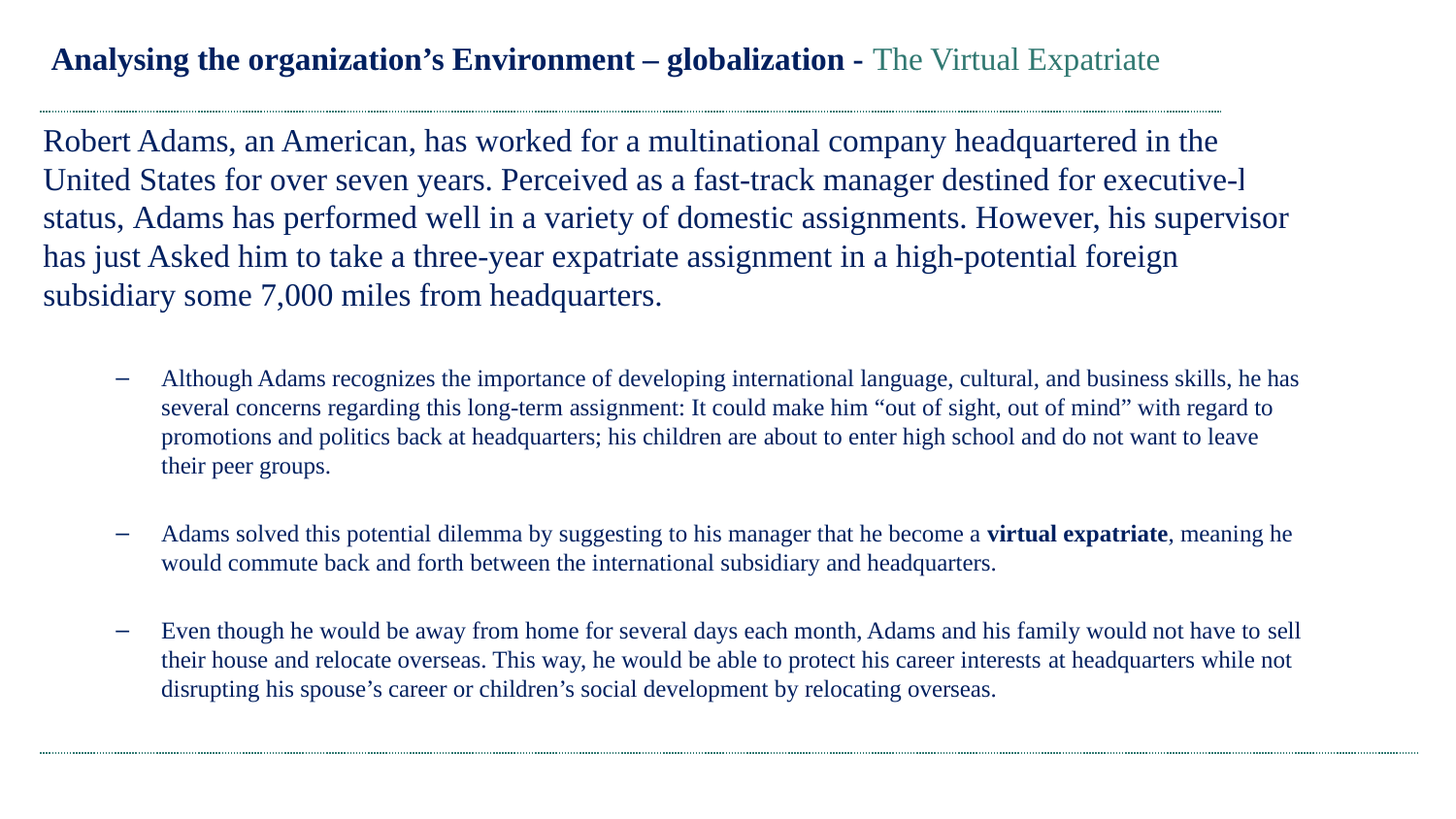

# Analysing the organization’s Environment – globalization - The Virtual Expatriate
Robert Adams, an American, has worked for a multinational company headquartered in the United States for over seven years. Perceived as a fast-track manager destined for executive-level status, Adams has performed well in a variety of domestic assignments. However, his supervisor has just Asked him to take a three-year expatriate assignment in a high-potential foreign subsidiary some 7,000 miles from headquarters.

Although Adams recognizes the importance of developing international language, cultural, and business skills, he has several concerns regarding this long-term assignment: It could make him “out of sight, out of mind” with regard to promotions and politics back at headquarters; his children are about to enter high school and do not want to leave their peer groups.

Adams solved this potential dilemma by suggesting to his manager that he become a virtual expatriate, meaning he would commute back and forth between the international subsidiary and headquarters.

Even though he would be away from home for several days each month, Adams and his family would not have to sell their house and relocate overseas. This way, he would be able to protect his career interests at headquarters while not disrupting his spouse’s career or children’s social development by relocating overseas.